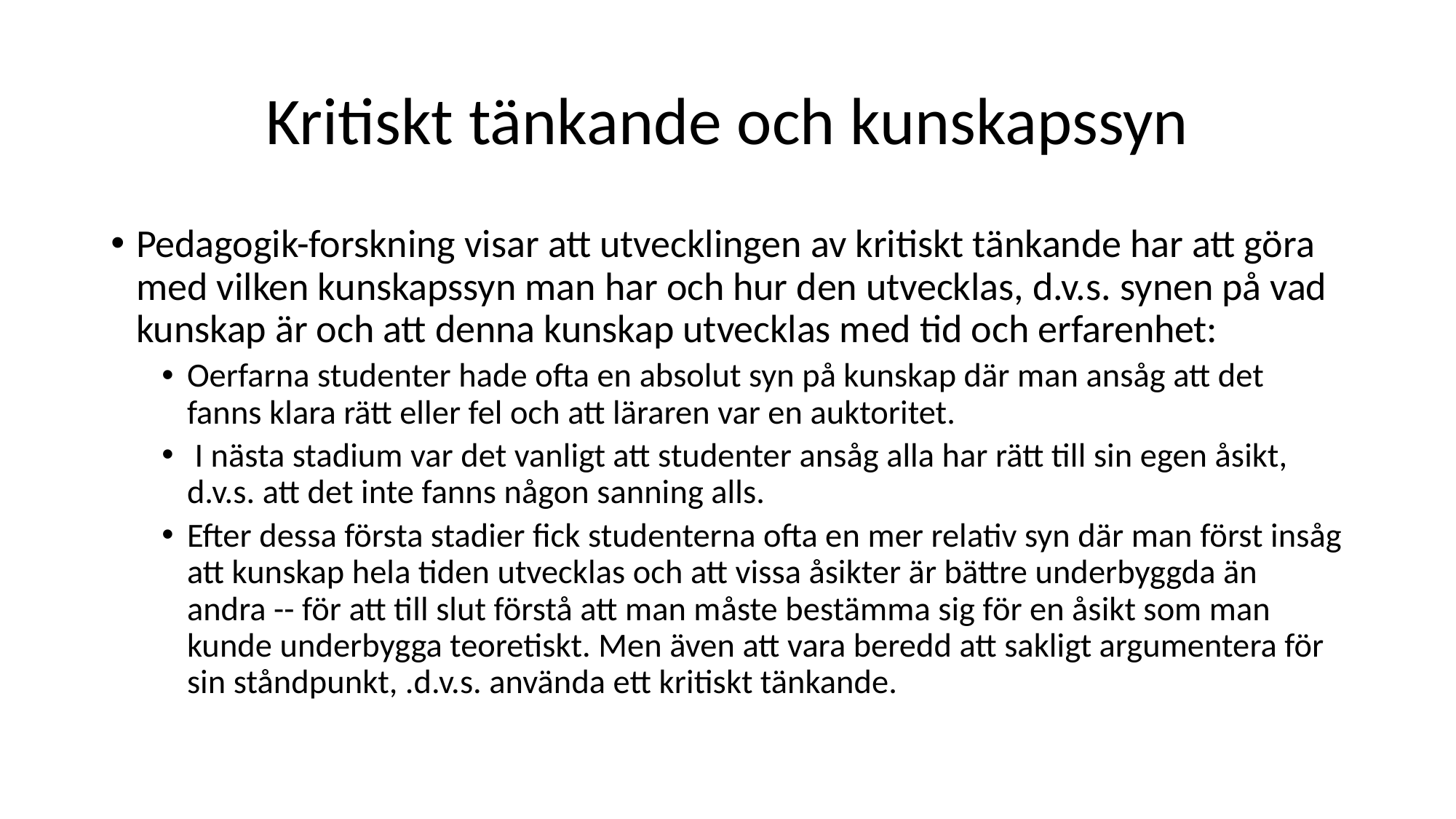

# Kritiskt tänkande och kunskapssyn
Pedagogik-forskning visar att utvecklingen av kritiskt tänkande har att göra med vilken kunskapssyn man har och hur den utvecklas, d.v.s. synen på vad kunskap är och att denna kunskap utvecklas med tid och erfarenhet:
Oerfarna studenter hade ofta en absolut syn på kunskap där man ansåg att det fanns klara rätt eller fel och att läraren var en auktoritet.
 I nästa stadium var det vanligt att studenter ansåg alla har rätt till sin egen åsikt, d.v.s. att det inte fanns någon sanning alls.
Efter dessa första stadier fick studenterna ofta en mer relativ syn där man först insåg att kunskap hela tiden utvecklas och att vissa åsikter är bättre underbyggda än andra -- för att till slut förstå att man måste bestämma sig för en åsikt som man kunde underbygga teoretiskt. Men även att vara beredd att sakligt argumentera för sin ståndpunkt, .d.v.s. använda ett kritiskt tänkande.